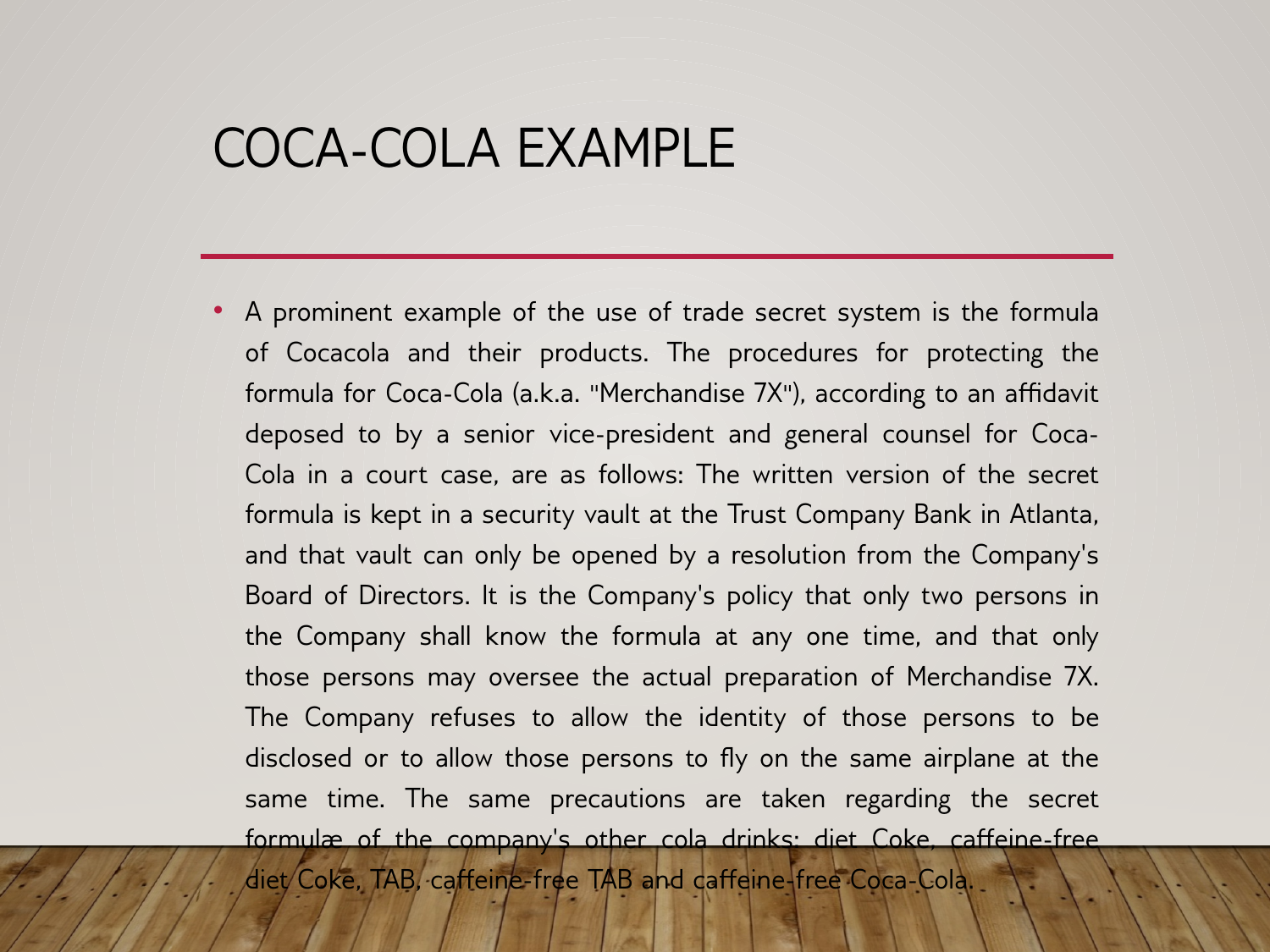

# Coca-cola example
A prominent example of the use of trade secret system is the formula of Cocacola and their products. The procedures for protecting the formula for Coca‐Cola (a.k.a. "Merchandise 7X"), according to an affidavit deposed to by a senior vice‐president and general counsel for Coca‐ Cola in a court case, are as follows: The written version of the secret formula is kept in a security vault at the Trust Company Bank in Atlanta, and that vault can only be opened by a resolution from the Company's Board of Directors. It is the Company's policy that only two persons in the Company shall know the formula at any one time, and that only those persons may oversee the actual preparation of Merchandise 7X. The Company refuses to allow the identity of those persons to be disclosed or to allow those persons to fly on the same airplane at the same time. The same precautions are taken regarding the secret formulae of the company's other cola drinks: diet Coke, caffeine‐free diet Coke, TAB, caffeine‐free TAB and caffeine‐free Coca‐Cola.